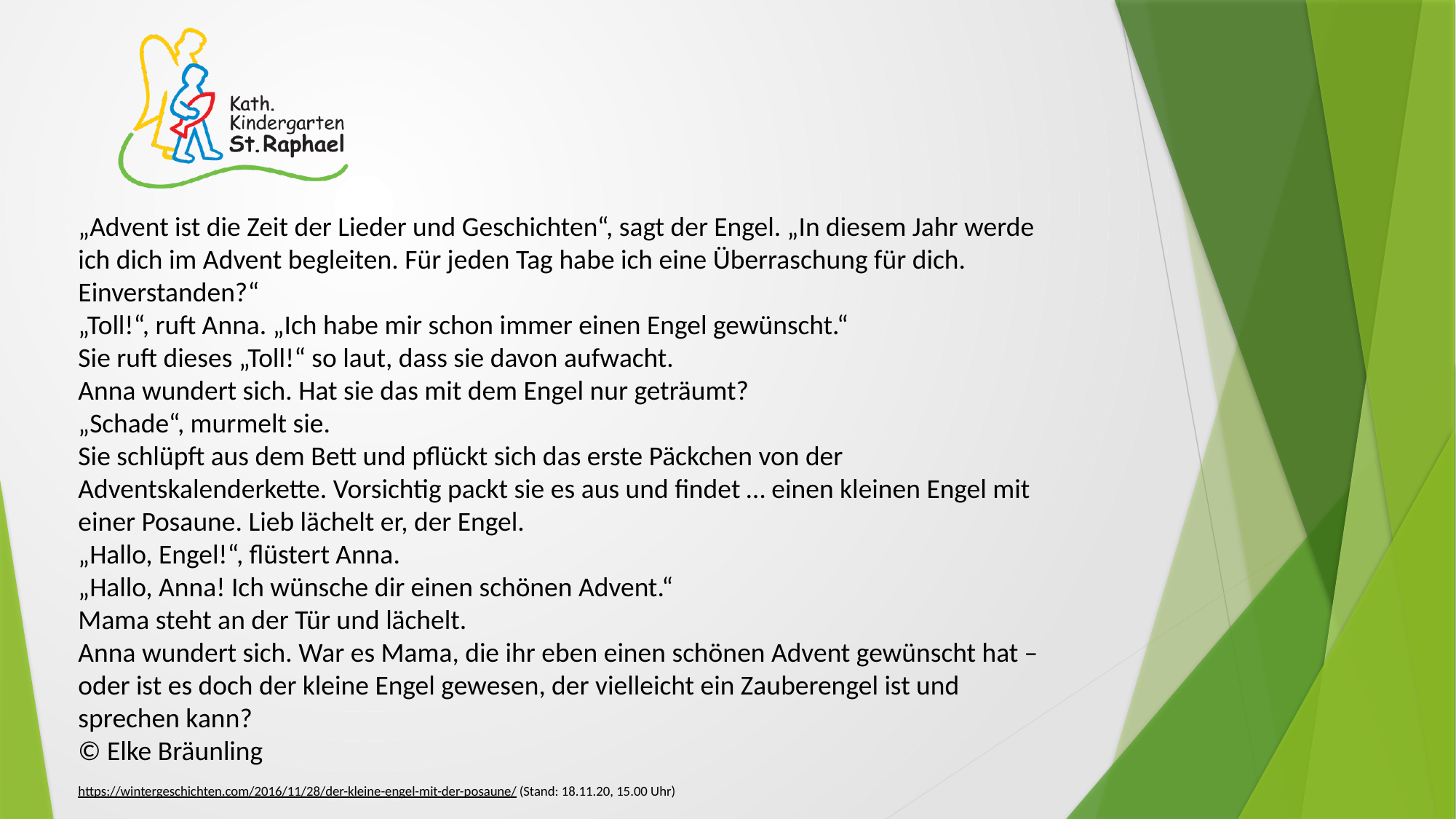

„Advent ist die Zeit der Lieder und Geschichten“, sagt der Engel. „In diesem Jahr werde ich dich im Advent begleiten. Für jeden Tag habe ich eine Überraschung für dich. Einverstanden?“
„Toll!“, ruft Anna. „Ich habe mir schon immer einen Engel gewünscht.“
Sie ruft dieses „Toll!“ so laut, dass sie davon aufwacht.
Anna wundert sich. Hat sie das mit dem Engel nur geträumt?
„Schade“, murmelt sie.
Sie schlüpft aus dem Bett und pflückt sich das erste Päckchen von der Adventskalenderkette. Vorsichtig packt sie es aus und findet … einen kleinen Engel mit einer Posaune. Lieb lächelt er, der Engel.
„Hallo, Engel!“, flüstert Anna.
„Hallo, Anna! Ich wünsche dir einen schönen Advent.“
Mama steht an der Tür und lächelt.
Anna wundert sich. War es Mama, die ihr eben einen schönen Advent gewünscht hat – oder ist es doch der kleine Engel gewesen, der vielleicht ein Zauberengel ist und sprechen kann?
© Elke Bräunling

https://wintergeschichten.com/2016/11/28/der-kleine-engel-mit-der-posaune/ (Stand: 18.11.20, 15.00 Uhr)